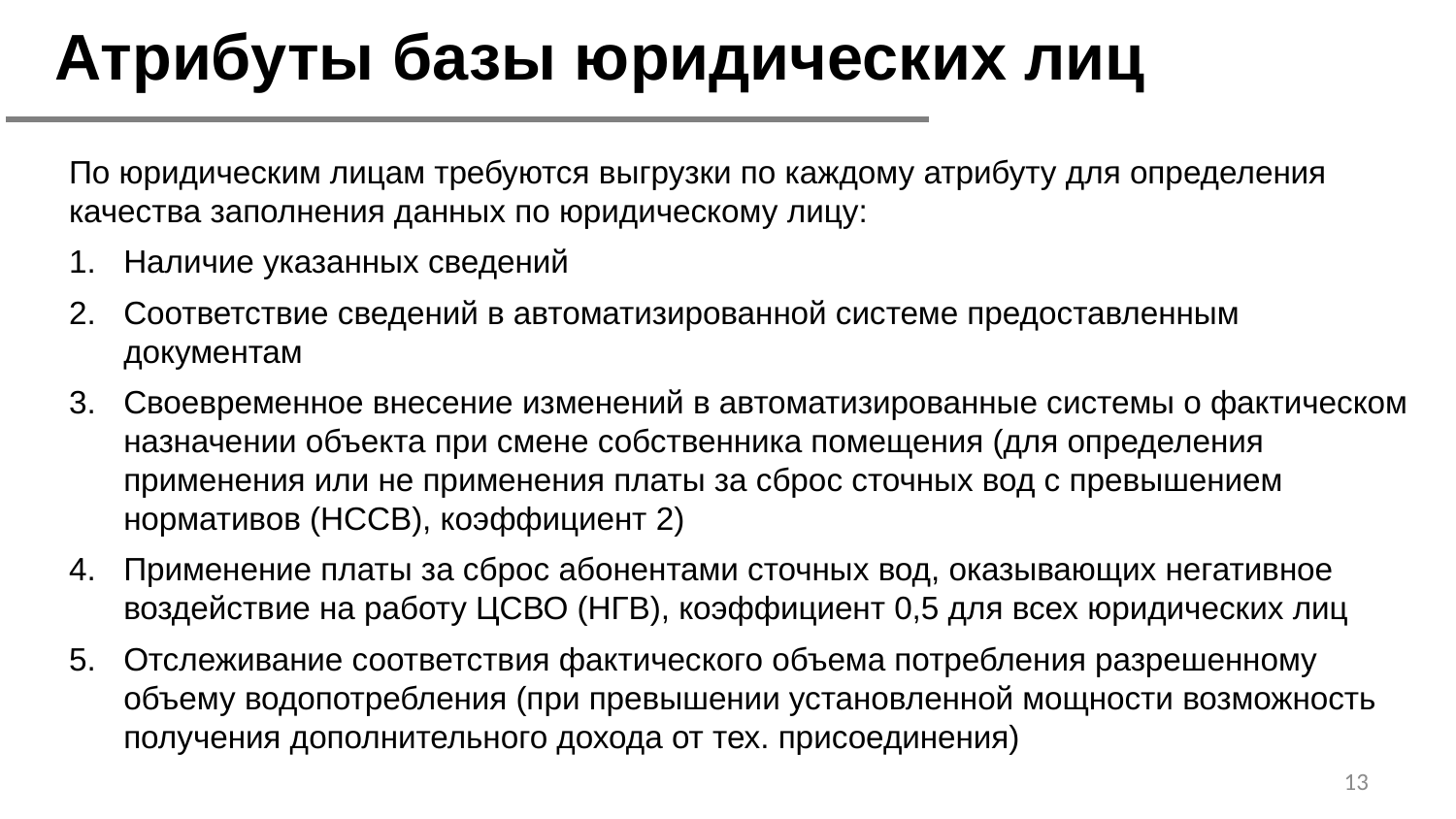

# Атрибуты базы юридических лиц
По юридическим лицам требуются выгрузки по каждому атрибуту для определения качества заполнения данных по юридическому лицу:
Наличие указанных сведений
Соответствие сведений в автоматизированной системе предоставленным документам
Своевременное внесение изменений в автоматизированные системы о фактическом назначении объекта при смене собственника помещения (для определения применения или не применения платы за сброс сточных вод с превышением нормативов (НССВ), коэффициент 2)
Применение платы за сброс абонентами сточных вод, оказывающих негативное воздействие на работу ЦСВО (НГВ), коэффициент 0,5 для всех юридических лиц
Отслеживание соответствия фактического объема потребления разрешенному объему водопотребления (при превышении установленной мощности возможность получения дополнительного дохода от тех. присоединения)

13